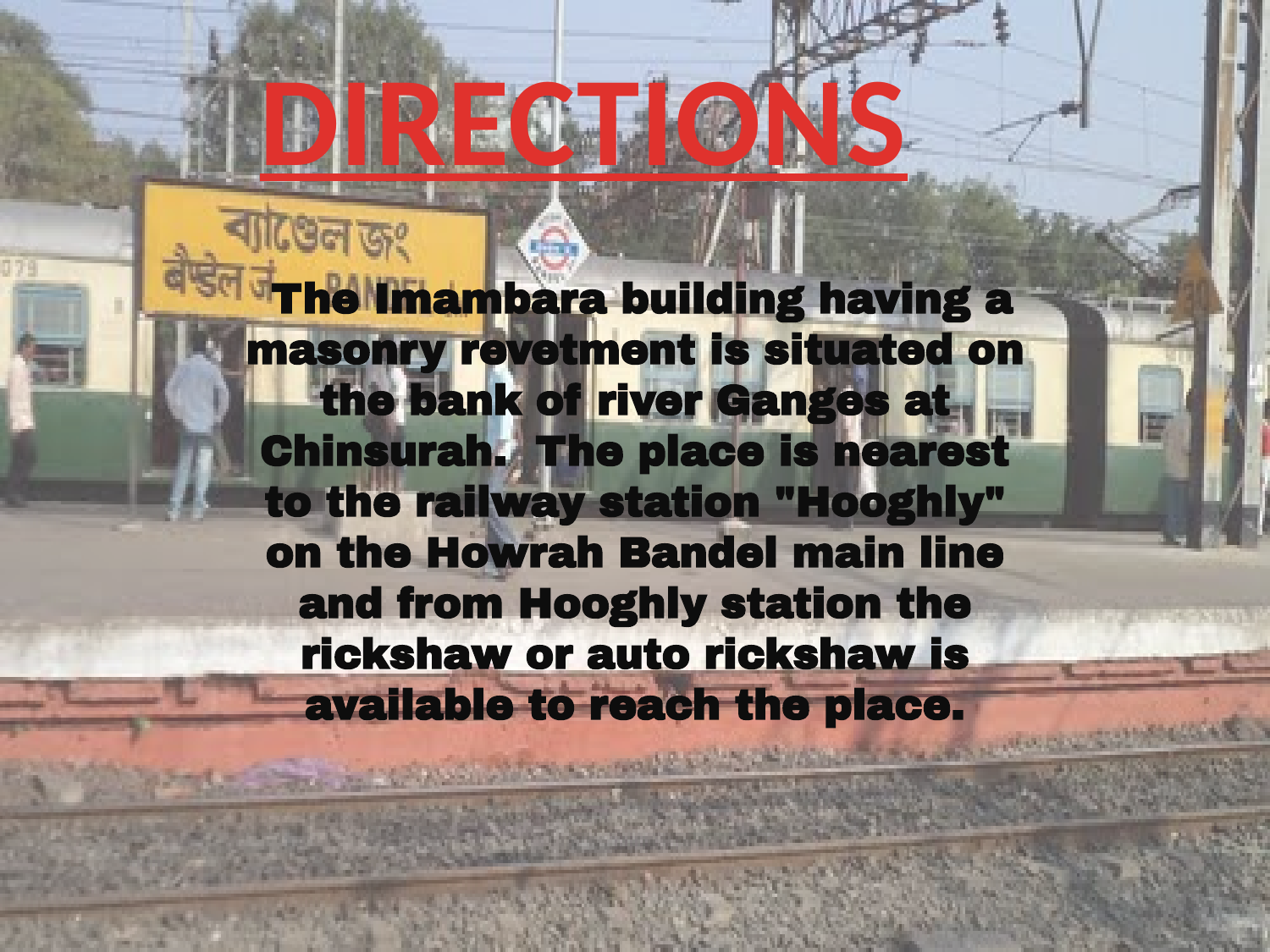

DIRECTIONS
 The Imambara building having a masonry revetment is situated on the bank of river Ganges at Chinsurah.  The place is nearest to the railway station "Hooghly" on the Howrah Bandel main line and from Hooghly station the rickshaw or auto rickshaw is available to reach the place.